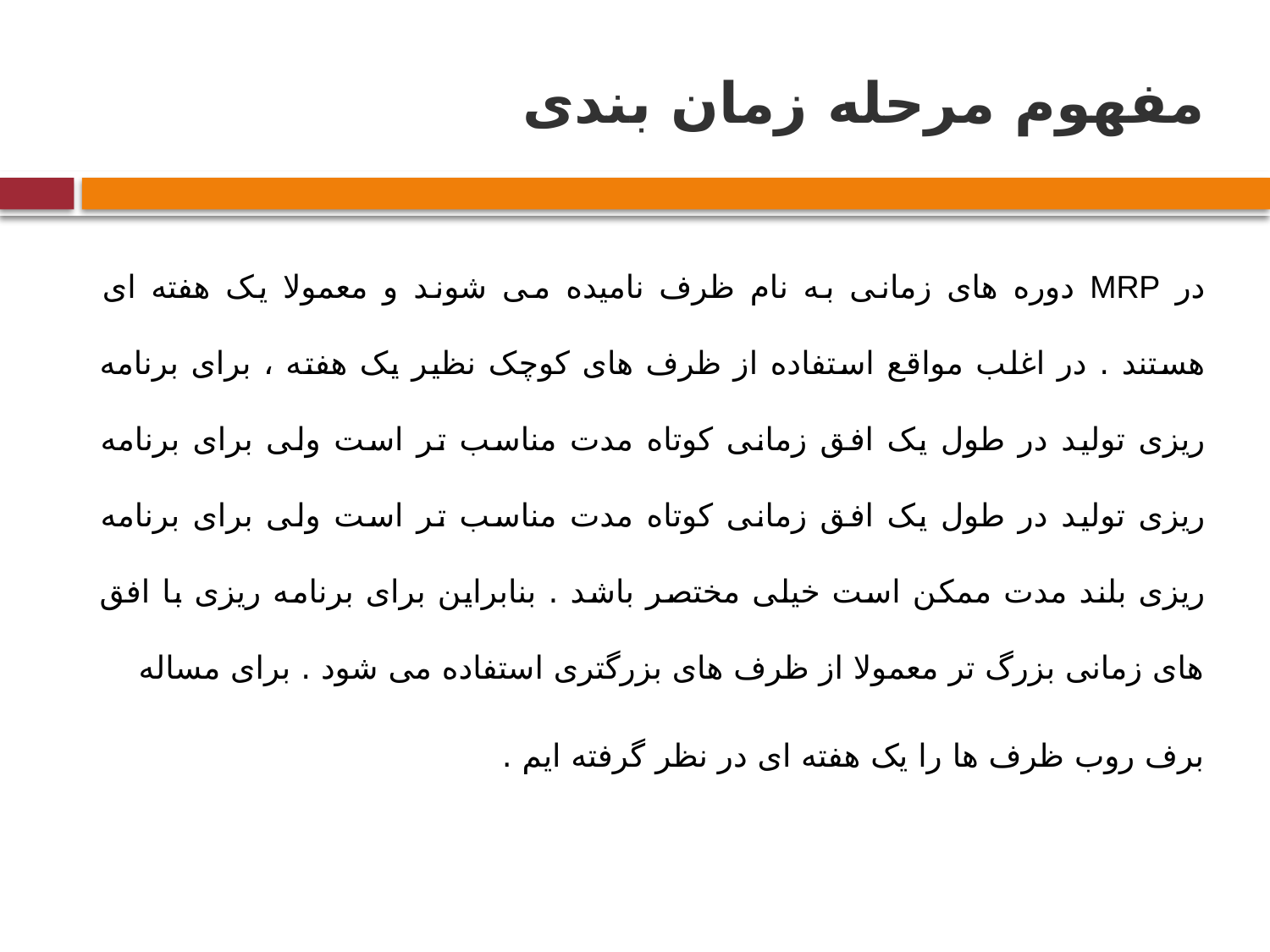

# مفهوم مرحله زمان بندی
در MRP دوره های زمانی به نام ظرف نامیده می شوند و معمولا یک هفته ای هستند . در اغلب مواقع استفاده از ظرف های کوچک نظیر یک هفته ، برای برنامه ریزی تولید در طول یک افق زمانی کوتاه مدت مناسب تر است ولی برای برنامه ریزی تولید در طول یک افق زمانی کوتاه مدت مناسب تر است ولی برای برنامه ریزی بلند مدت ممکن است خیلی مختصر باشد . بنابراین برای برنامه ریزی با افق های زمانی بزرگ تر معمولا از ظرف های بزرگتری استفاده می شود . برای مساله
برف روب ظرف ها را یک هفته ای در نظر گرفته ایم .